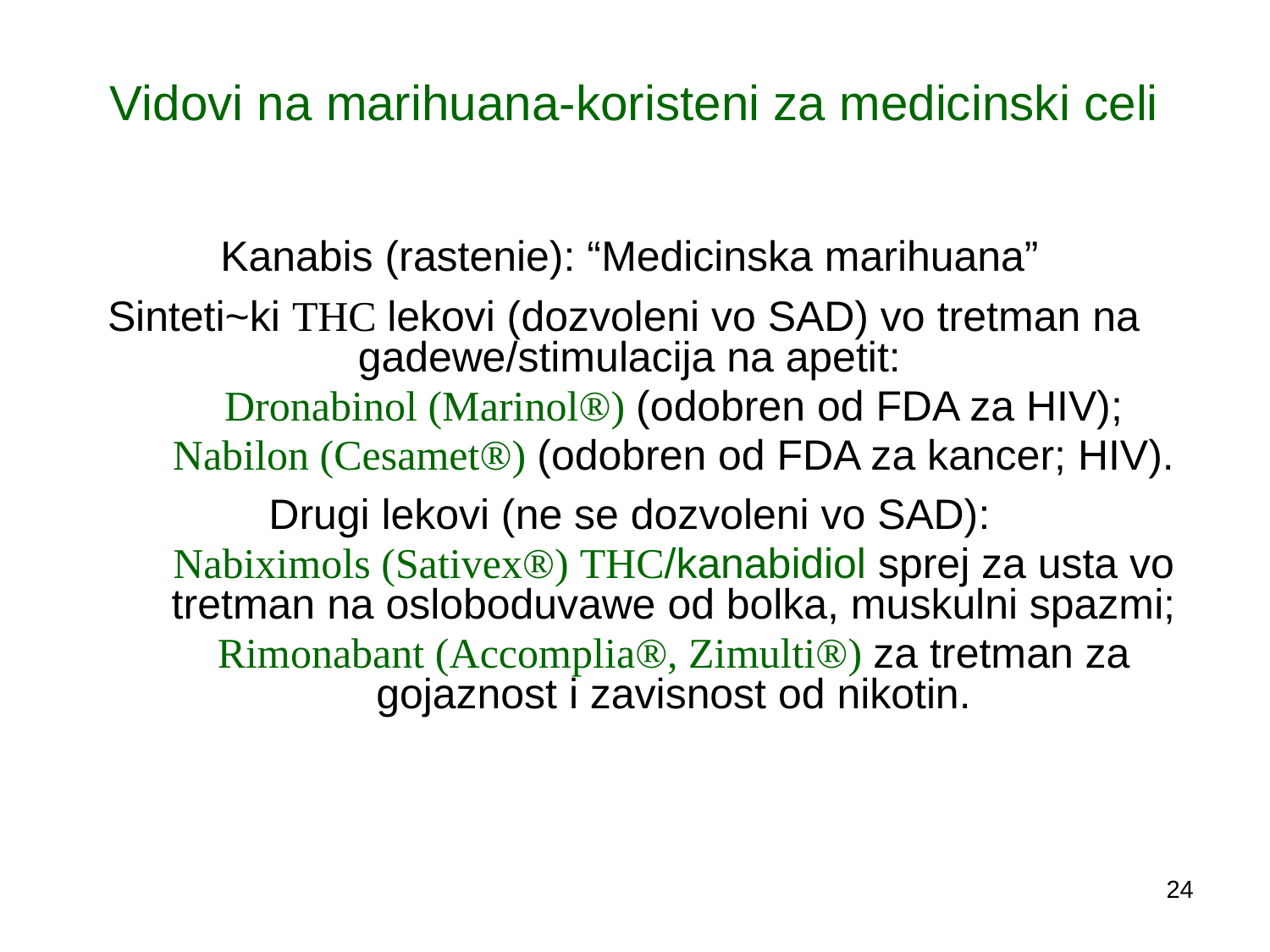

Vidovi na marihuana-koristeni za medicinski celi
Kanabis (rastenie): “Medicinska marihuana”
Sinteti~ki THC lekovi (dozvoleni vo SAD) vo tretman na  gadewe/stimulacija na apetit:
Dronabinol (Marinol®) (odobren od FDA za HIV);
Nabilon (Cesamet®) (odobren od FDA za kancer; HIV).
Drugi lekovi (ne se dozvoleni vo SAD):
Nabiximols (Sativex®) THC/kanabidiol sprej za usta vo tretman na osloboduvawe od bolka, muskulni spazmi;
Rimonabant (Accomplia®, Zimulti®) za tretman za gojaznost i zavisnost od nikotin.
24